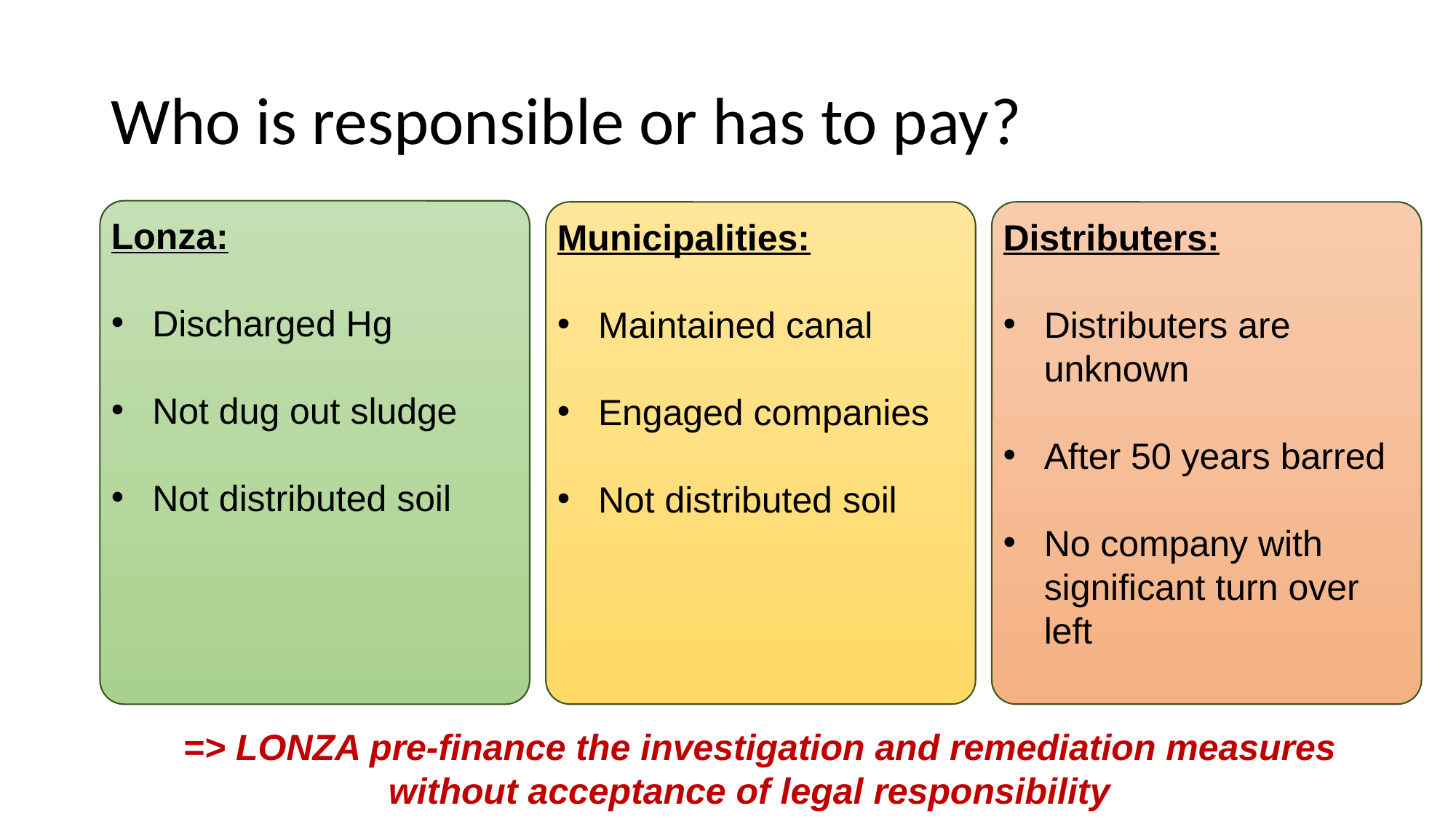

# Who is responsible or has to pay?
Lonza:

Discharged Hg

Not dug out sludge

Not distributed soil
Municipalities:

Maintained canal

Engaged companies

Not distributed soil

Distributers:

Distributers are unknown

After 50 years barred

No company with  significant turn over left

=> LONZA pre-finance the investigation and remediation measures without acceptance of legal responsibility